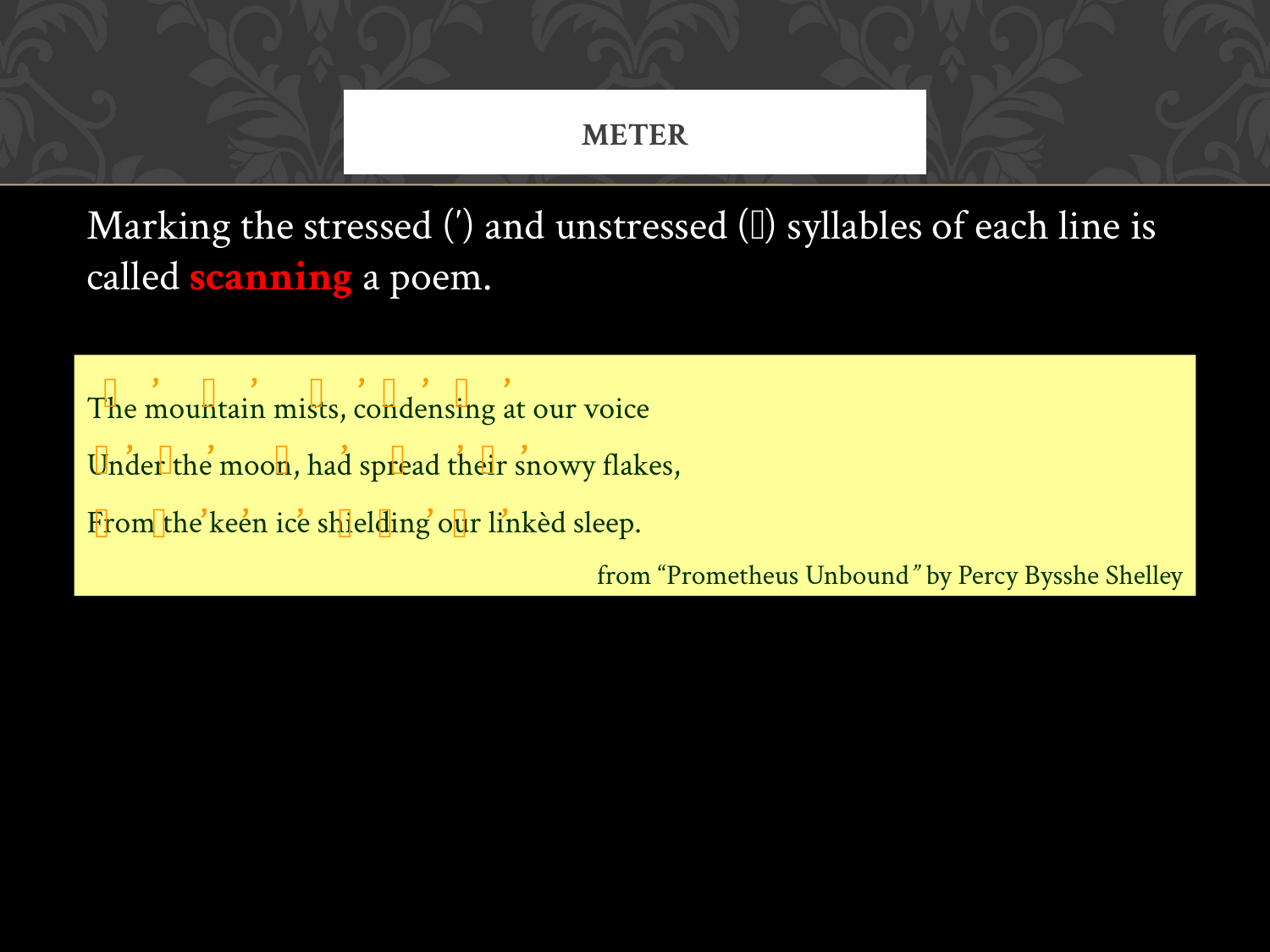

# Meter
Marking the stressed (′) and unstressed (˘) syllables of each line is called scanning a poem.
The mountain mists, condensing at our voice
Under the moon, had spread their snowy flakes,
From the keen ice shielding our linkèd sleep.
from “Prometheus Unbound” by Percy Bysshe Shelley
  ˘    ’     ˘    ’      ˘    ’  ˘   ’   ˘    ’
 ˘  ’   ˘    ’       ˘      ’     ˘      ’  ˘   ’
 ˘     ˘    ’    ’     ’    ˘   ˘    ’  ˘    ’